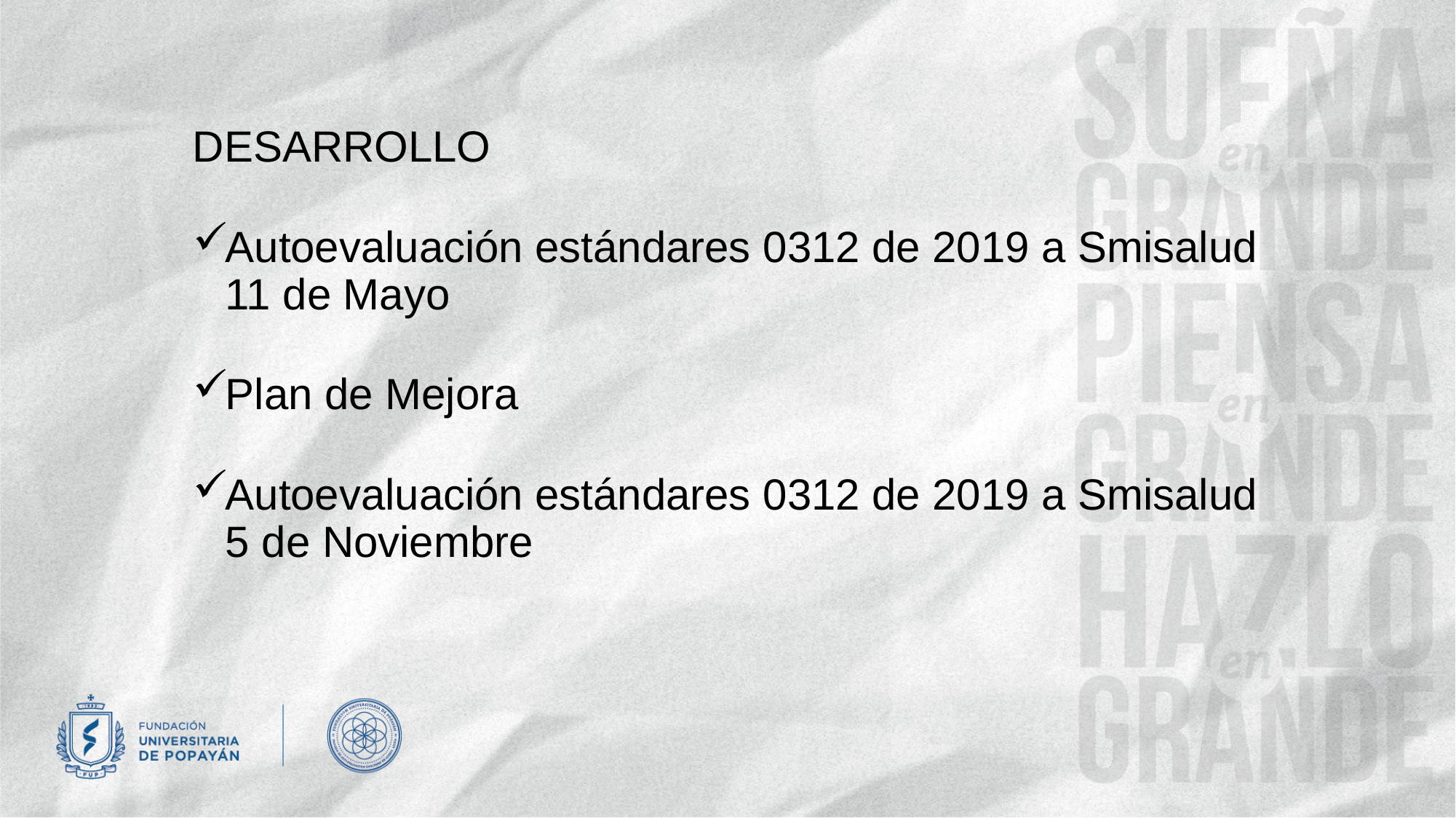

DESARROLLO

Autoevaluación estándares 0312 de 2019 a Smisalud 11 de Mayo

Plan de Mejora

Autoevaluación estándares 0312 de 2019 a Smisalud 5 de Noviembre

#